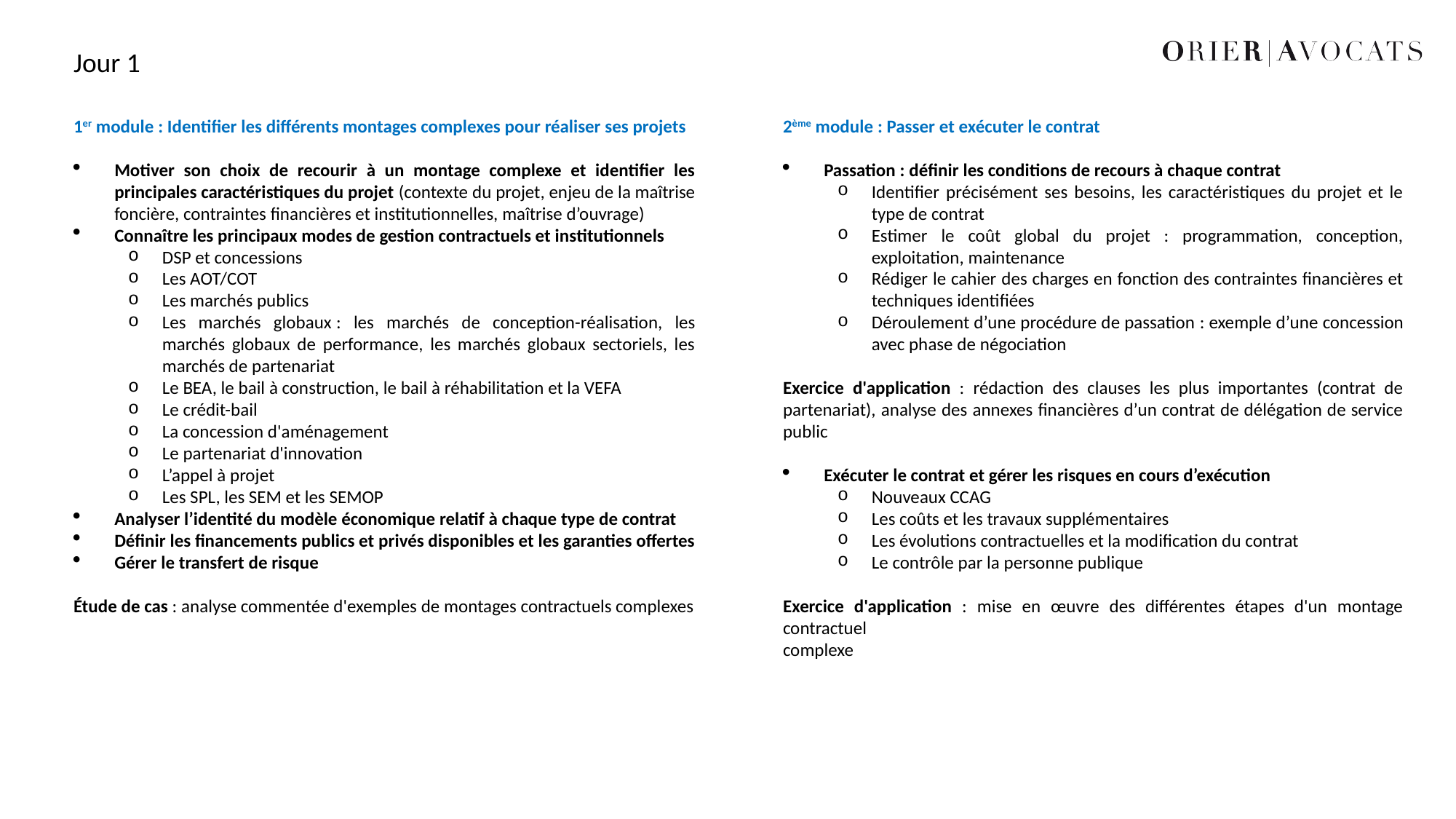

Jour 1
1er module : Identifier les différents montages complexes pour réaliser ses projets

Motiver son choix de recourir à un montage complexe et identifier les principales caractéristiques du projet (contexte du projet, enjeu de la maîtrise foncière, contraintes financières et institutionnelles, maîtrise d’ouvrage)
Connaître les principaux modes de gestion contractuels et institutionnels
DSP et concessions
Les AOT/COT
Les marchés publics
Les marchés globaux : les marchés de conception-réalisation, les marchés globaux de performance, les marchés globaux sectoriels, les marchés de partenariat
Le BEA, le bail à construction, le bail à réhabilitation et la VEFA
Le crédit-bail
La concession d'aménagement
Le partenariat d'innovation
L’appel à projet
Les SPL, les SEM et les SEMOP
Analyser l’identité du modèle économique relatif à chaque type de contrat
Définir les financements publics et privés disponibles et les garanties offertes
Gérer le transfert de risque

Étude de cas : analyse commentée d'exemples de montages contractuels complexes

2ème module : Passer et exécuter le contrat

Passation : définir les conditions de recours à chaque contrat
Identifier précisément ses besoins, les caractéristiques du projet et le type de contrat
Estimer le coût global du projet : programmation, conception, exploitation, maintenance
Rédiger le cahier des charges en fonction des contraintes financières et techniques identifiées
Déroulement d’une procédure de passation : exemple d’une concession avec phase de négociation

Exercice d'application : rédaction des clauses les plus importantes (contrat de partenariat), analyse des annexes financières d’un contrat de délégation de service public

Exécuter le contrat et gérer les risques en cours d’exécution
Nouveaux CCAG
Les coûts et les travaux supplémentaires
Les évolutions contractuelles et la modification du contrat
Le contrôle par la personne publique

Exercice d'application : mise en œuvre des différentes étapes d'un montage contractuel
complexe